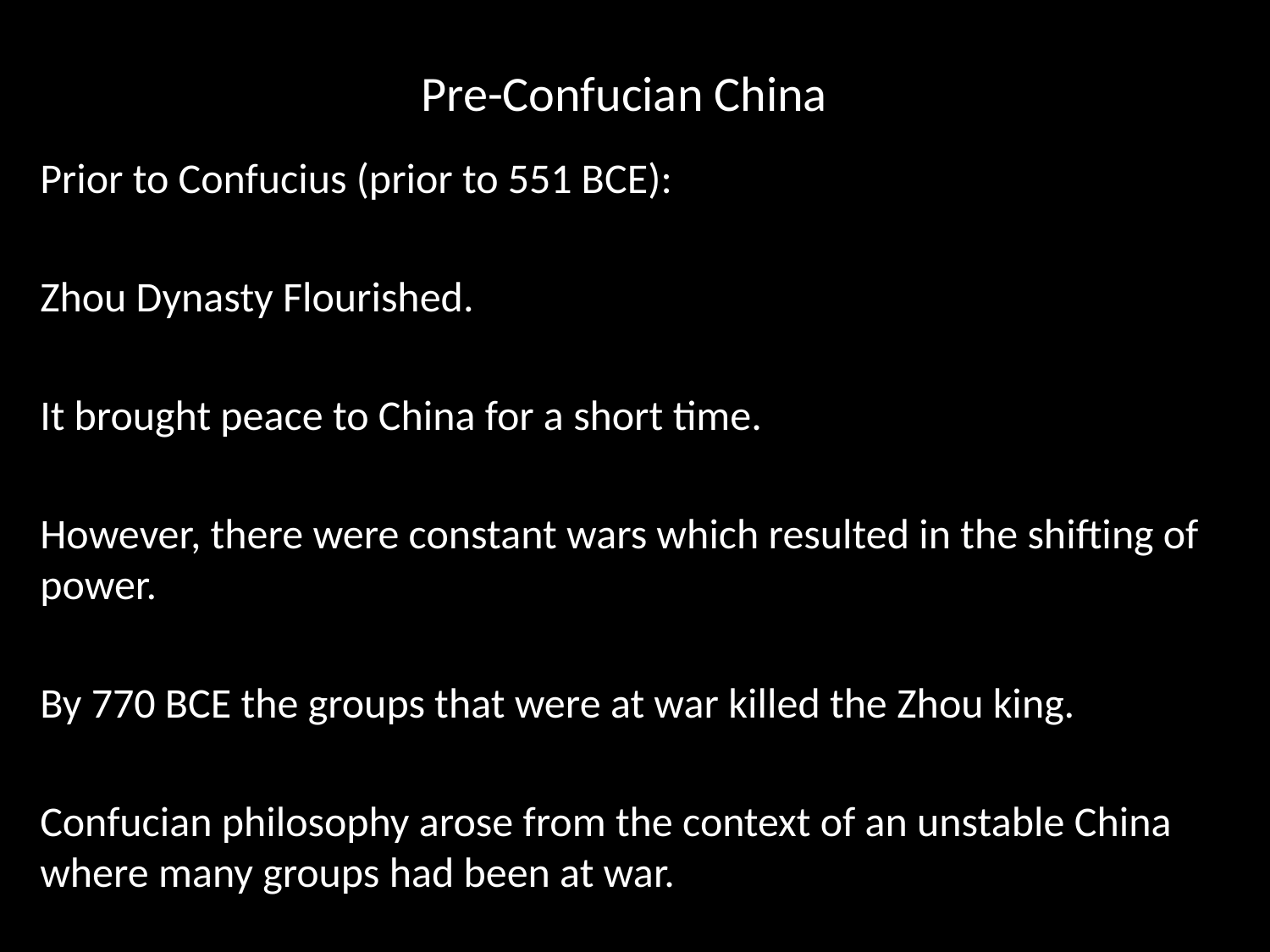

# Pre-Confucian China
Prior to Confucius (prior to 551 BCE):

Zhou Dynasty Flourished.

It brought peace to China for a short time.

However, there were constant wars which resulted in the shifting of power.

By 770 BCE the groups that were at war killed the Zhou king.

Confucian philosophy arose from the context of an unstable China where many groups had been at war.